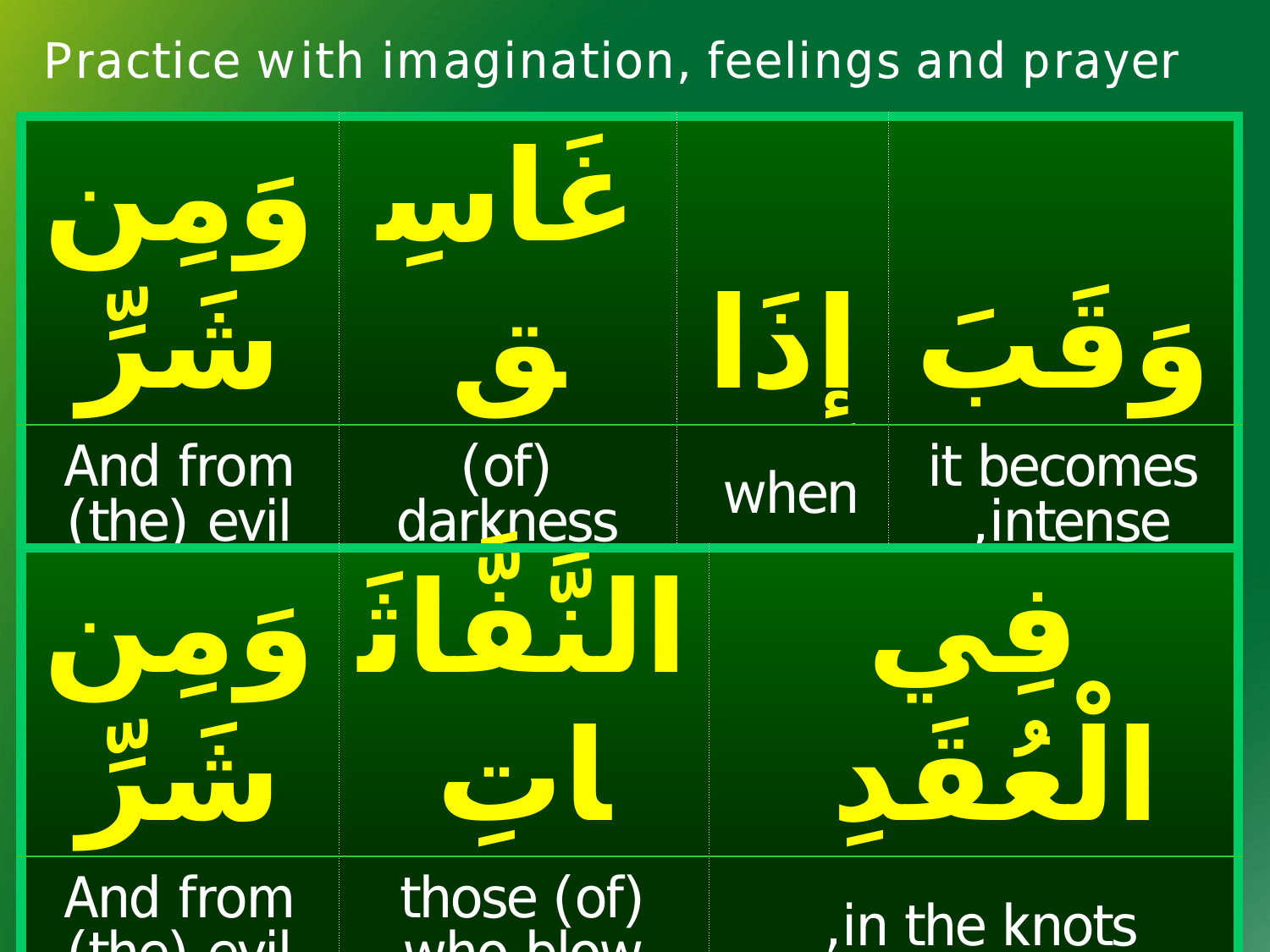

Practice with imagination, feelings and prayer
| وَمِن شَرِّ | غَاسِقٍ | إِذَا | وَقَبَ |
| --- | --- | --- | --- |
| And from (the) evil | (of) darkness | when | it becomes intense, |
| وَمِن شَرِّ | النَّفَّاثَاتِ | فِي الْعُقَدِ |
| --- | --- | --- |
| And from (the) evil | (of) those who blow | in the knots, |